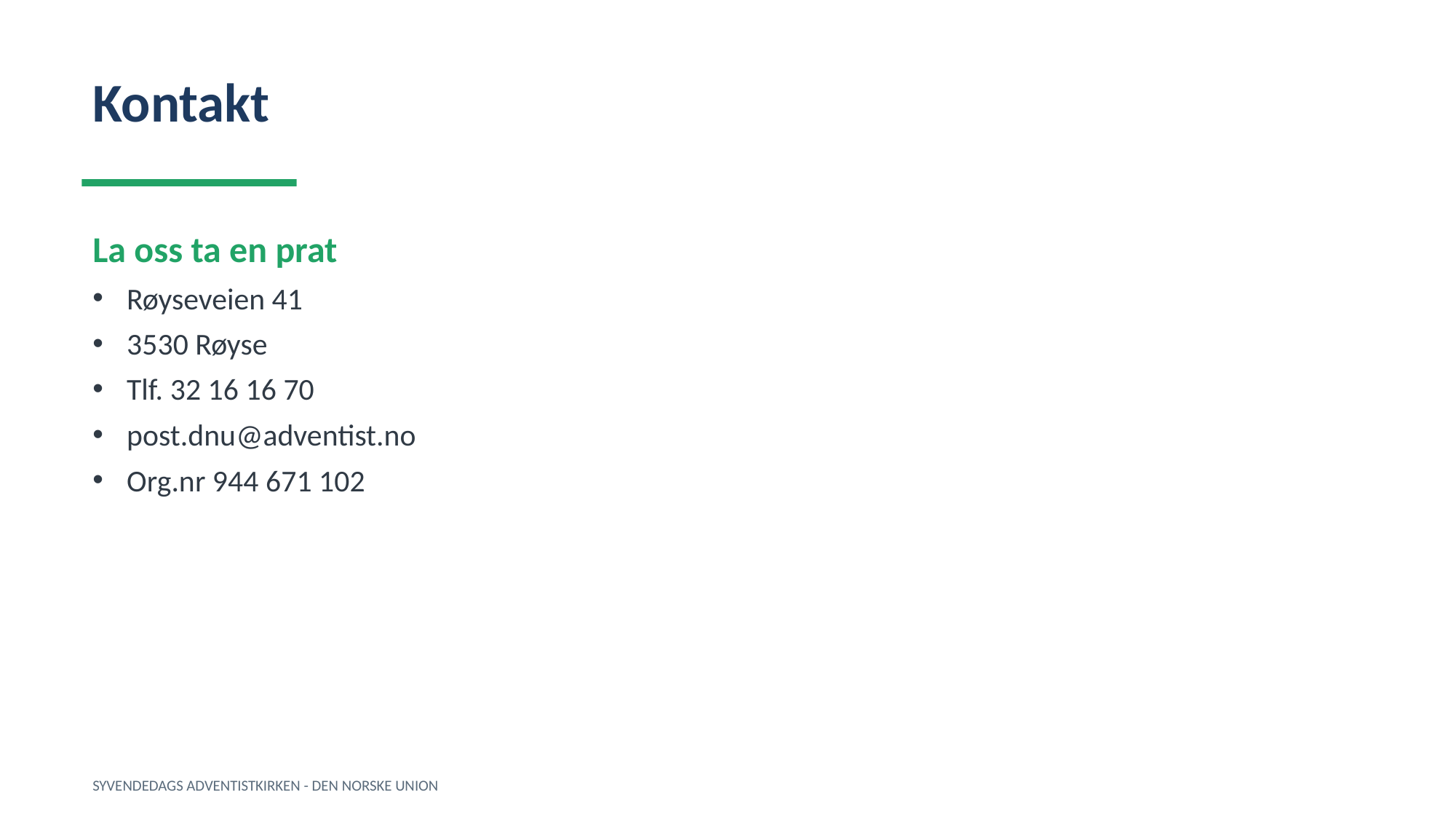

Kontakt

La oss ta en prat
Røyseveien 41
3530 Røyse
Tlf. 32 16 16 70
post.dnu@adventist.no
Org.nr 944 671 102
SYVENDEDAGS ADVENTISTKIRKEN - DEN NORSKE UNION